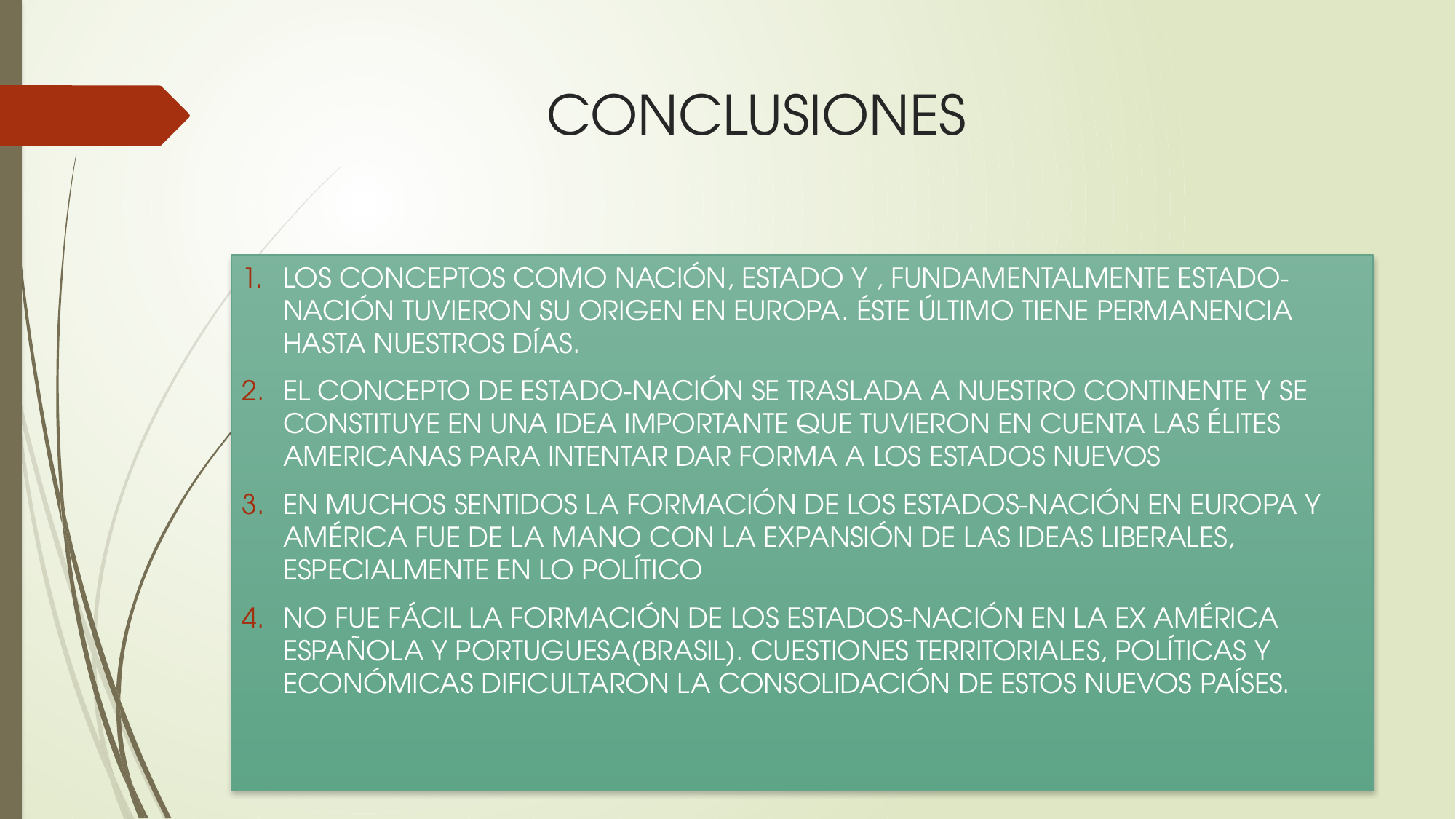

# CONCLUSIONES
LOS CONCEPTOS COMO NACIÓN, ESTADO Y , FUNDAMENTALMENTE ESTADO- NACIÓN TUVIERON SU ORIGEN EN EUROPA. ÉSTE ÚLTIMO TIENE PERMANENCIA HASTA NUESTROS DÍAS.
EL CONCEPTO DE ESTADO-NACIÓN SE TRASLADA A NUESTRO CONTINENTE Y SE CONSTITUYE EN UNA IDEA IMPORTANTE QUE TUVIERON EN CUENTA LAS ÉLITES AMERICANAS PARA INTENTAR DAR FORMA A LOS ESTADOS NUEVOS
EN MUCHOS SENTIDOS LA FORMACIÓN DE LOS ESTADOS-NACIÓN EN EUROPA Y AMÉRICA FUE DE LA MANO CON LA EXPANSIÓN DE LAS IDEAS LIBERALES, ESPECIALMENTE EN LO POLÍTICO
NO FUE FÁCIL LA FORMACIÓN DE LOS ESTADOS-NACIÓN EN LA EX AMÉRICA ESPAÑOLA Y PORTUGUESA(BRASIL). CUESTIONES TERRITORIALES, POLÍTICAS Y ECONÓMICAS DIFICULTARON LA CONSOLIDACIÓN DE ESTOS NUEVOS PAÍSES.